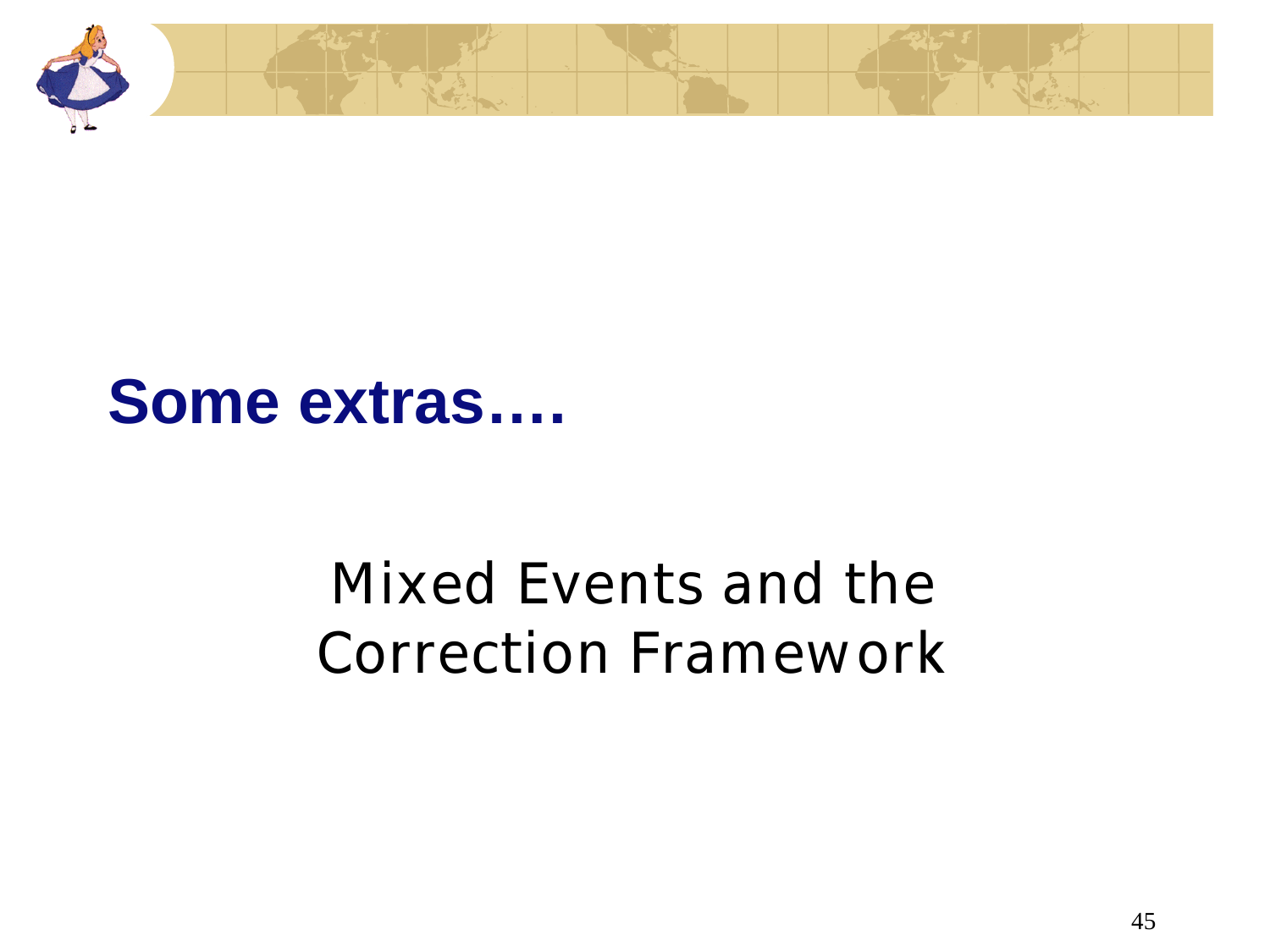

Some extras….
Mixed Events and the Correction Framework